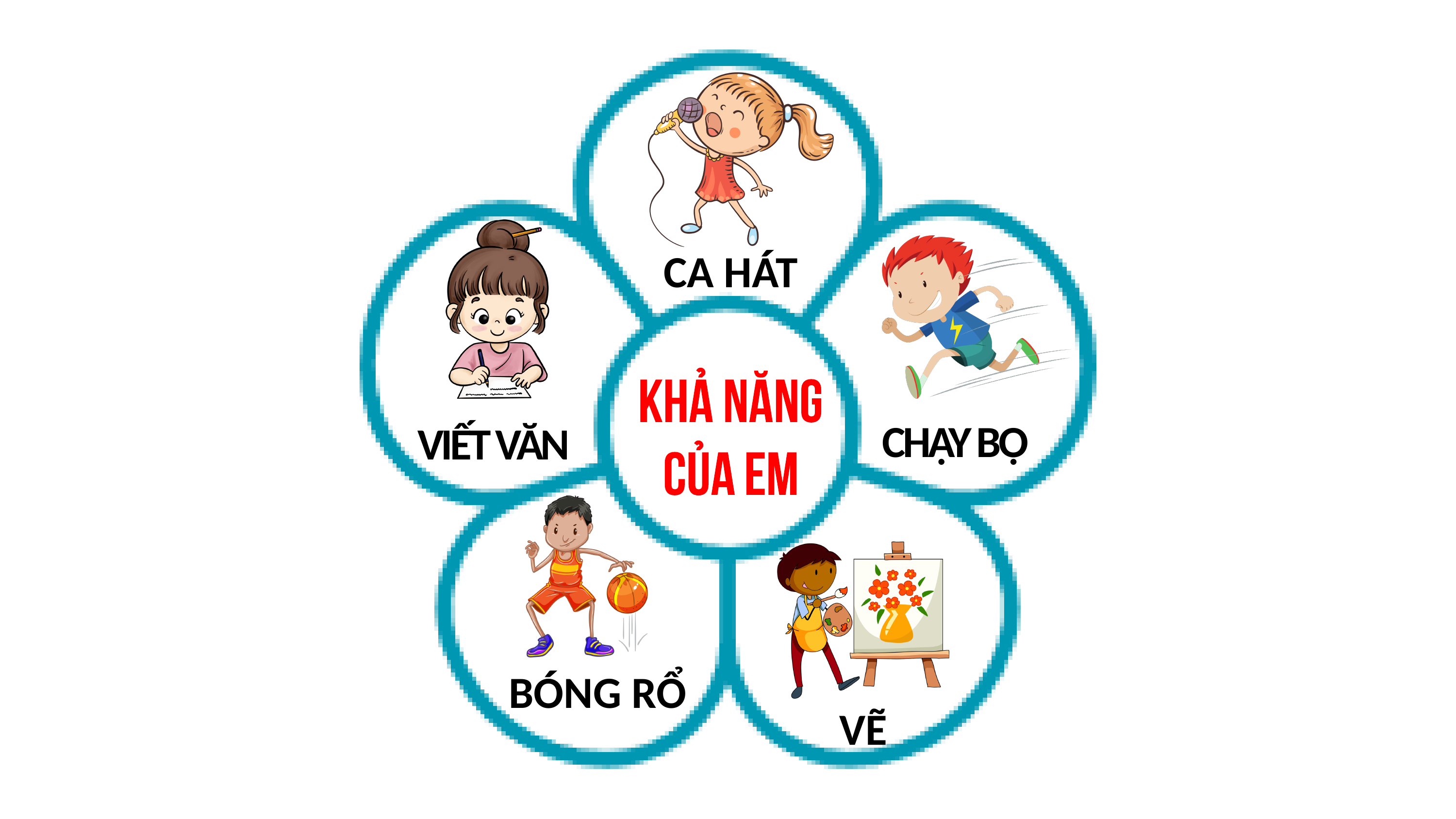

CA HÁT

CHẠY BỘ
VIẾT VĂN

BÓNG RỔ
VẼ